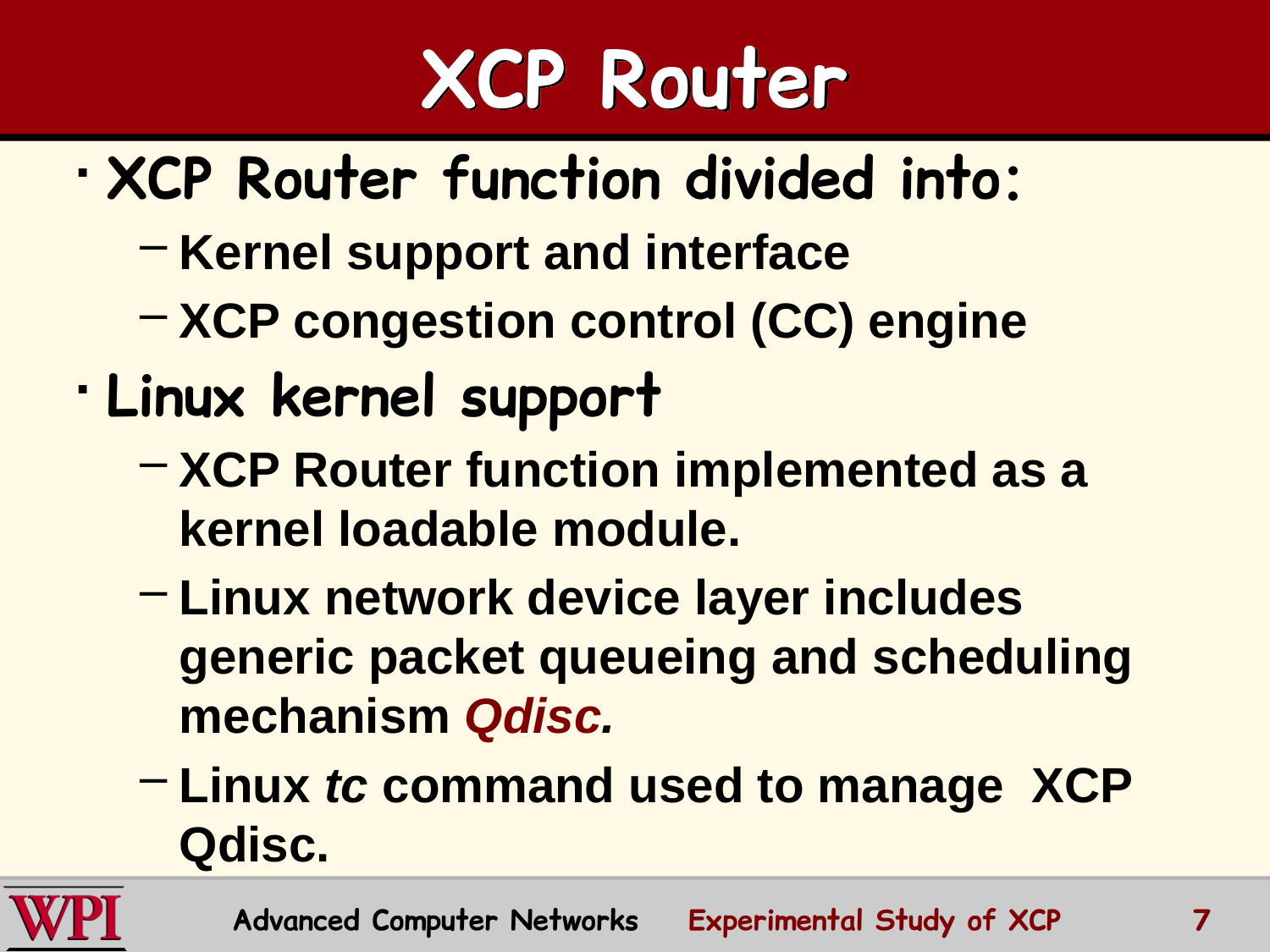

# XCP Router
XCP Router function divided into:
Kernel support and interface
XCP congestion control (CC) engine
Linux kernel support
XCP Router function implemented as a kernel loadable module.
Linux network device layer includes generic packet queueing and scheduling mechanism Qdisc.
Linux tc command used to manage  XCP Qdisc.
Advanced Computer Networks    Experimental Study of XCP
7